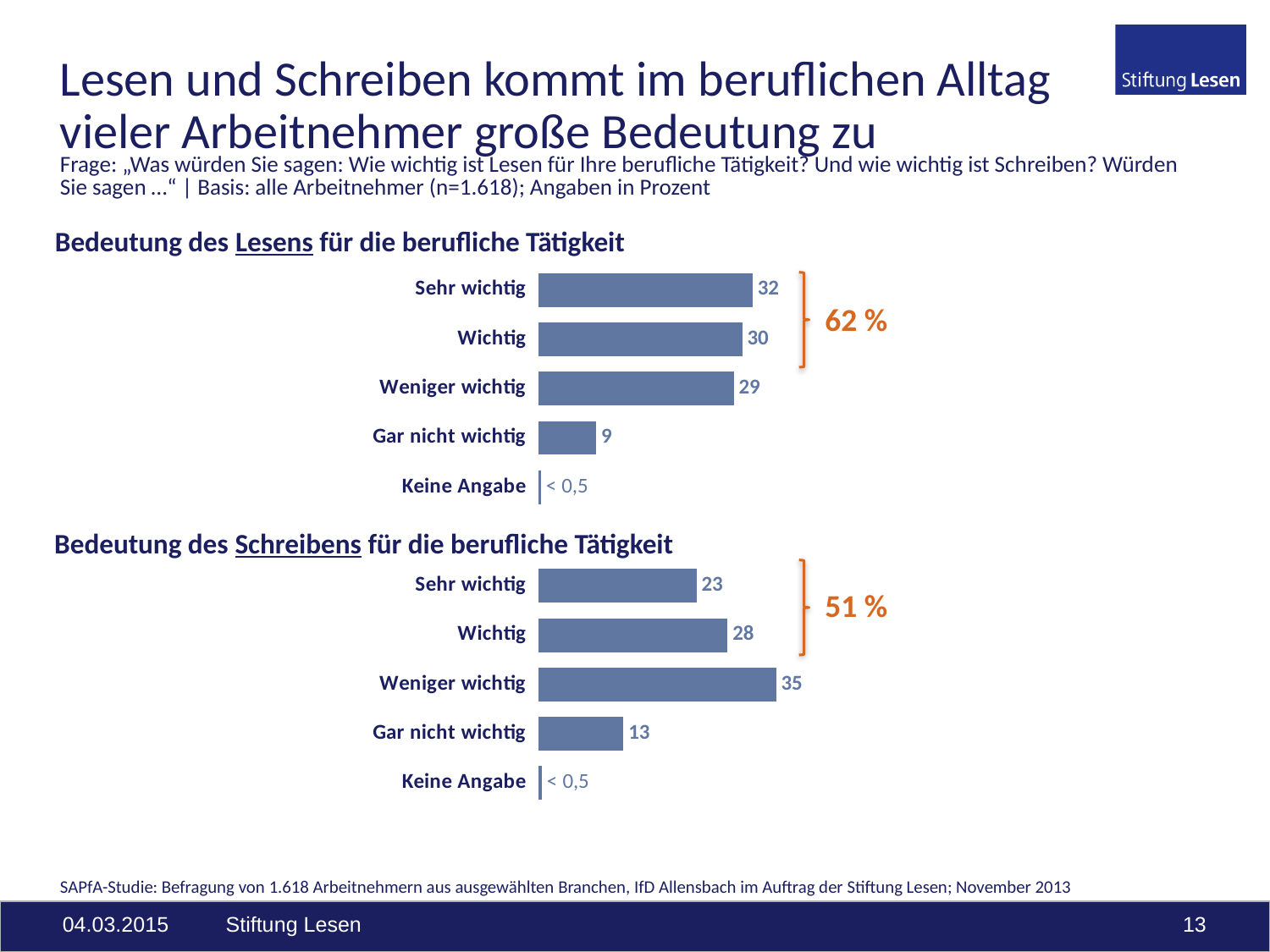

# Lesen und Schreiben kommt im beruflichen Alltag vieler Arbeitnehmer große Bedeutung zu
Frage: „Was würden Sie sagen: Wie wichtig ist Lesen für Ihre berufliche Tätigkeit? Und wie wichtig ist Schreiben? Würden Sie sagen …“ | Basis: alle Arbeitnehmer (n=1.618); Angaben in Prozent

### Chart

| Category | Arbeitnehmer (n=1618) |
|---|---|
|  | None |
| Sehr wichtig | 31.829419035846723 |
| Wichtig | 30.284301606922128 |
| Weniger wichtig | 29.04820766378245 |
| Gar nicht wichtig | 8.529048207663783 |
| Keine Angabe | 0.30902348578491967 |
|  | None |
| Sehr wichtig | 23.485784919653895 |
| Wichtig | 28.12113720642769 |
| Weniger wichtig | 35.35228677379481 |
| Gar nicht wichtig | 12.608158220024722 |
| Keine Angabe | 0.4326328800988875 |
Bedeutung des Lesens für die berufliche Tätigkeit

62 %
Bedeutung des Schreibens für die berufliche Tätigkeit

51 %
SAPfA-Studie: Befragung von 1.618 Arbeitnehmern aus ausgewählten Branchen, IfD Allensbach im Auftrag der Stiftung Lesen; November 2013

04.03.2015
Stiftung Lesen
13